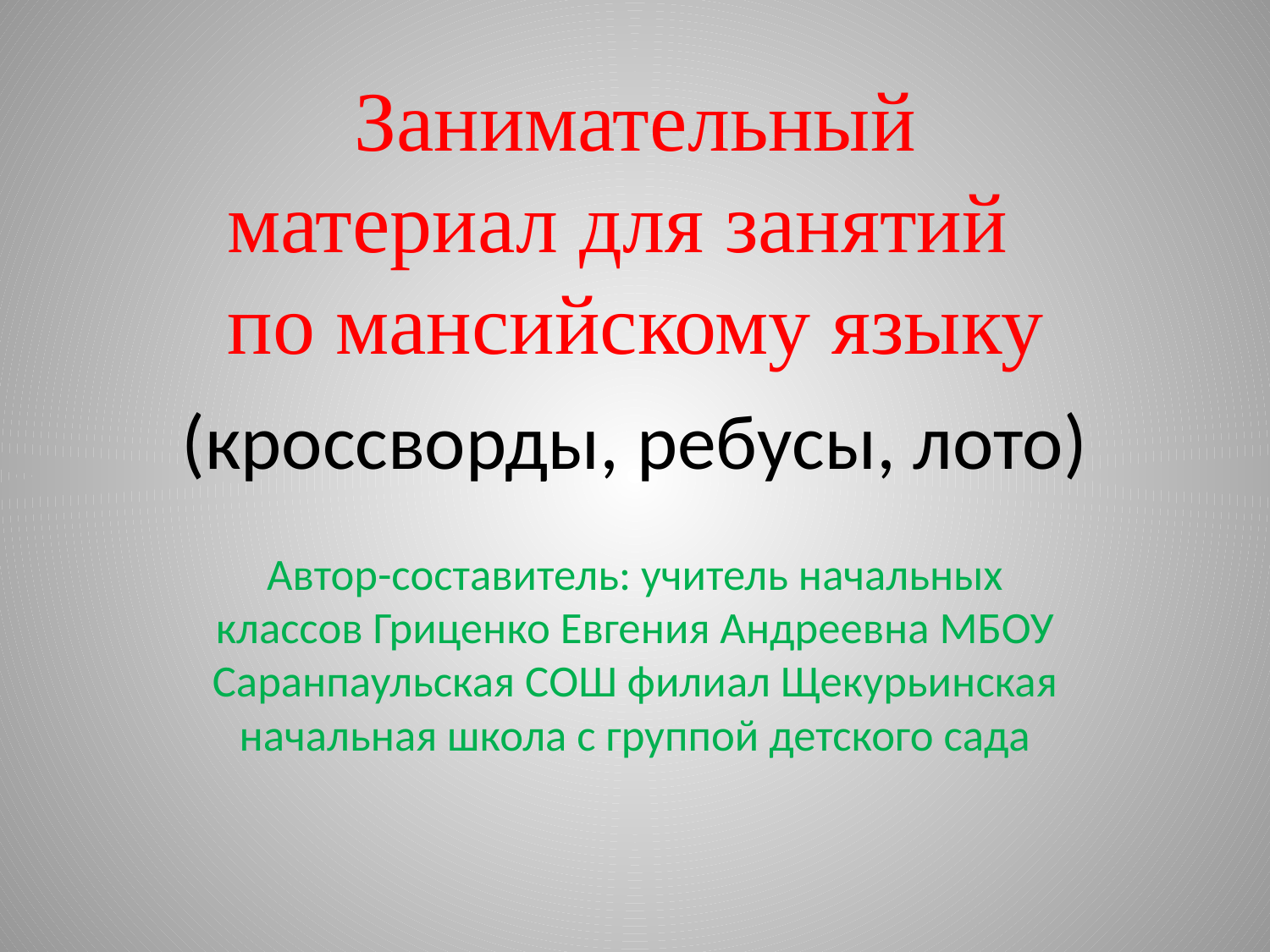

Занимательный материал для занятий по мансийскому языку
# (кроссворды, ребусы, лото)
Автор-составитель: учитель начальных классов Гриценко Евгения Андреевна МБОУ Саранпаульская СОШ филиал Щекурьинская начальная школа с группой детского сада